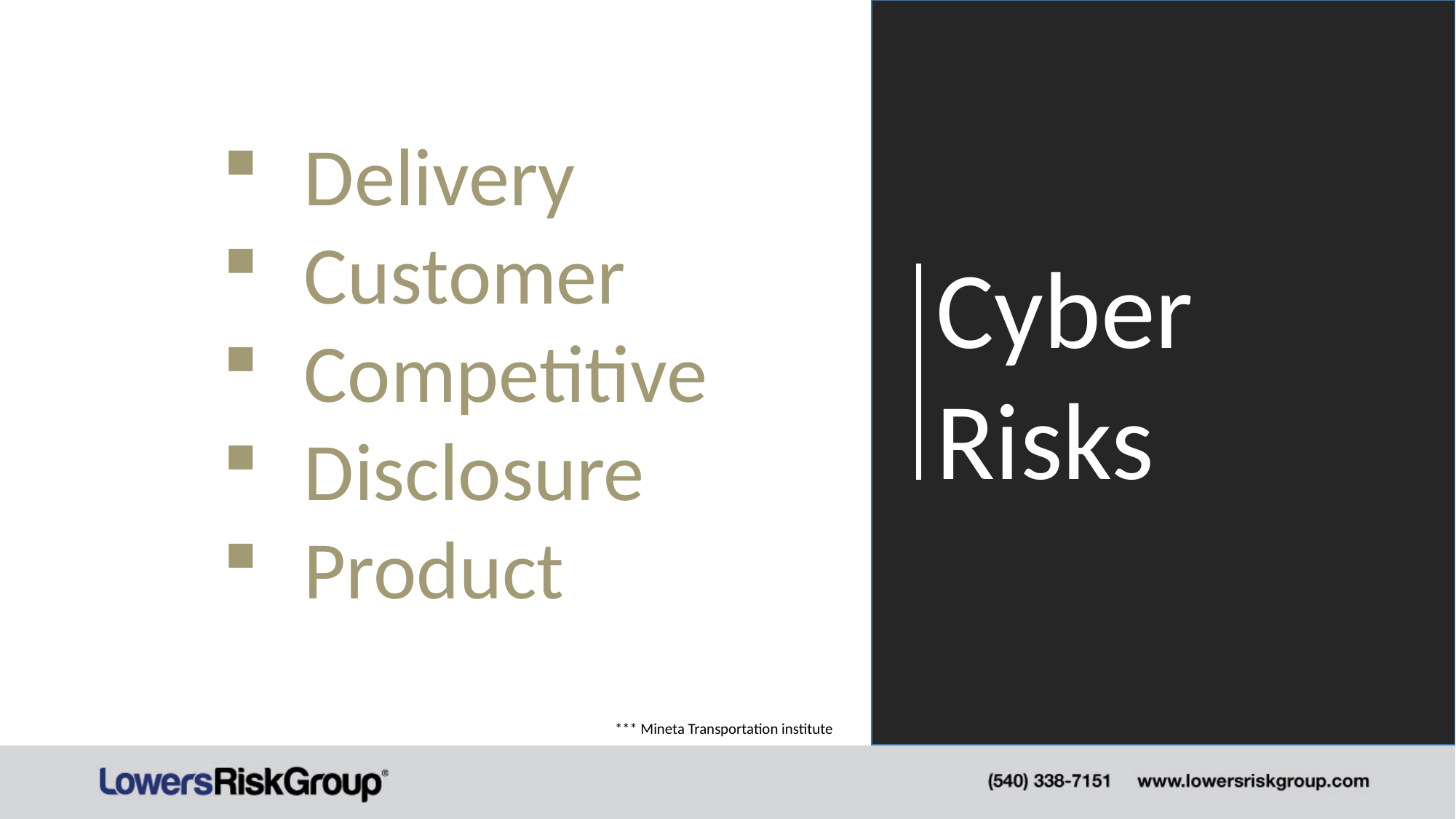

Delivery
Customer
Competitive
Disclosure
Product
Cyber
Risks
*** Mineta Transportation institute